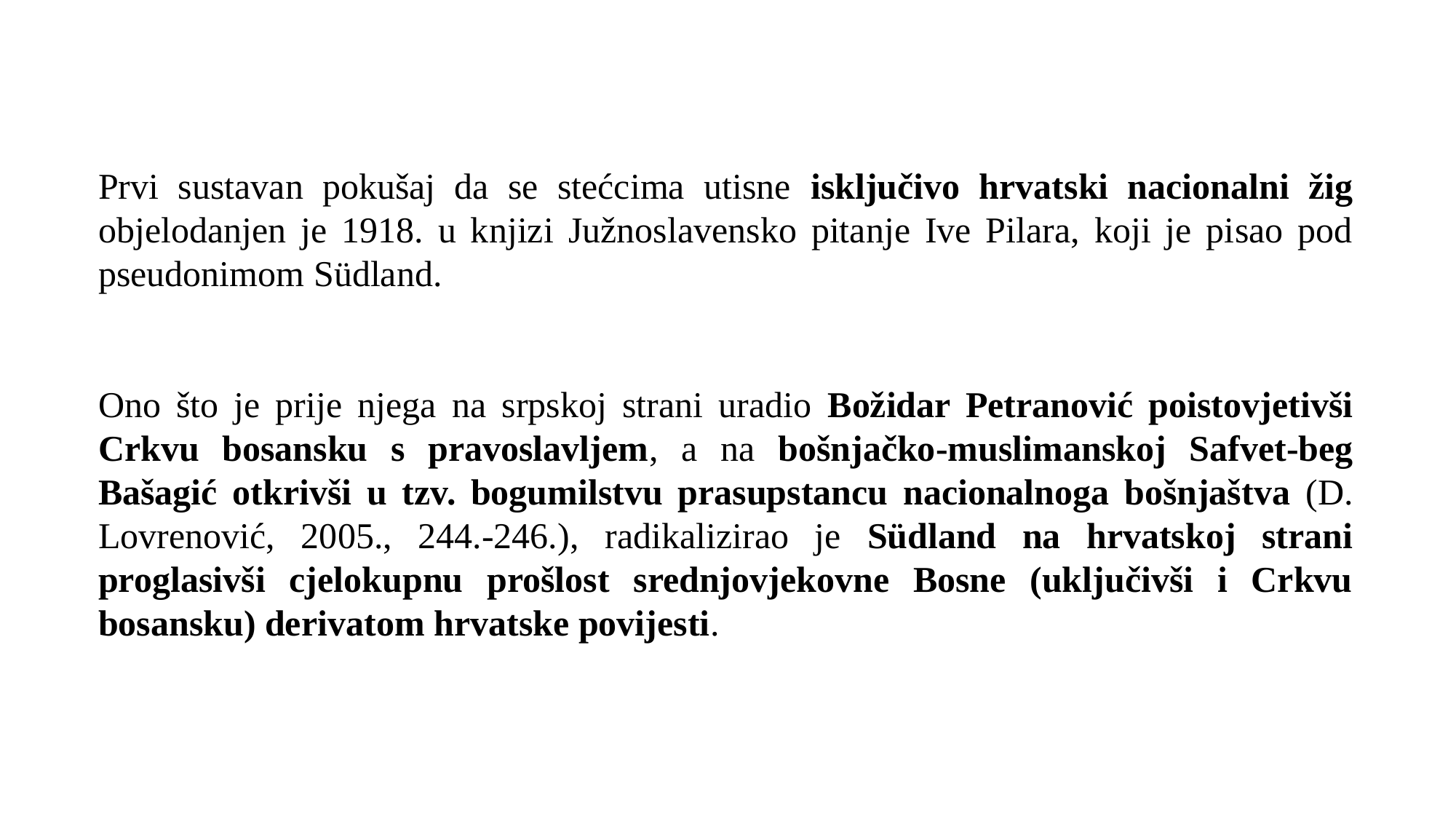

Prvi sustavan pokušaj da se stećcima utisne isključivo hrvatski nacionalni žig objelodanjen je 1918. u knjizi Južnoslavensko pitanje Ive Pilara, koji je pisao pod pseudonimom Südland.

Ono što je prije njega na srpskoj strani uradio Božidar Petranović poistovjetivši Crkvu bosansku s pravoslavljem, a na bošnjačko-muslimanskoj Safvet-beg Bašagić otkrivši u tzv. bogumilstvu prasupstancu nacionalnoga bošnjaštva (D. Lovrenović, 2005., 244.-246.), radikalizirao je Südland na hrvatskoj strani proglasivši cjelokupnu prošlost srednjovjekovne Bosne (uključivši i Crkvu bosansku) derivatom hrvatske povijesti.